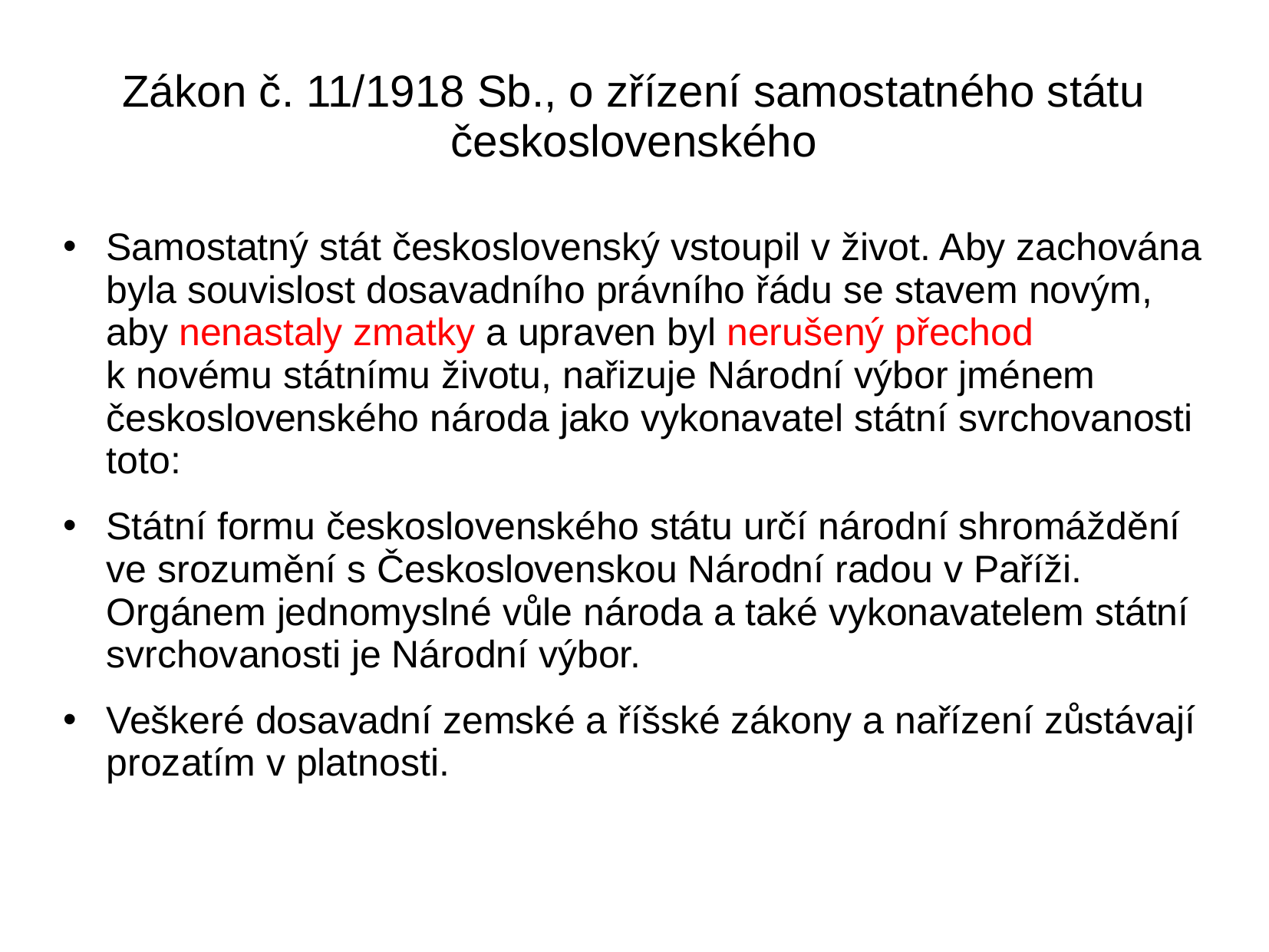

# Zákon č. 11/1918 Sb., o zřízení samostatného státu československého
Samostatný stát československý vstoupil v život. Aby zachována byla souvislost dosavadního právního řádu se stavem novým, aby nenastaly zmatky a upraven byl nerušený přechod k novému státnímu životu, nařizuje Národní výbor jménem československého národa jako vykonavatel státní svrchovanosti toto:
Státní formu československého státu určí národní shromáždění ve srozumění s Československou Národní radou v Paříži. Orgánem jednomyslné vůle národa a také vykonavatelem státní svrchovanosti je Národní výbor.
Veškeré dosavadní zemské a říšské zákony a nařízení zůstávají prozatím v platnosti.